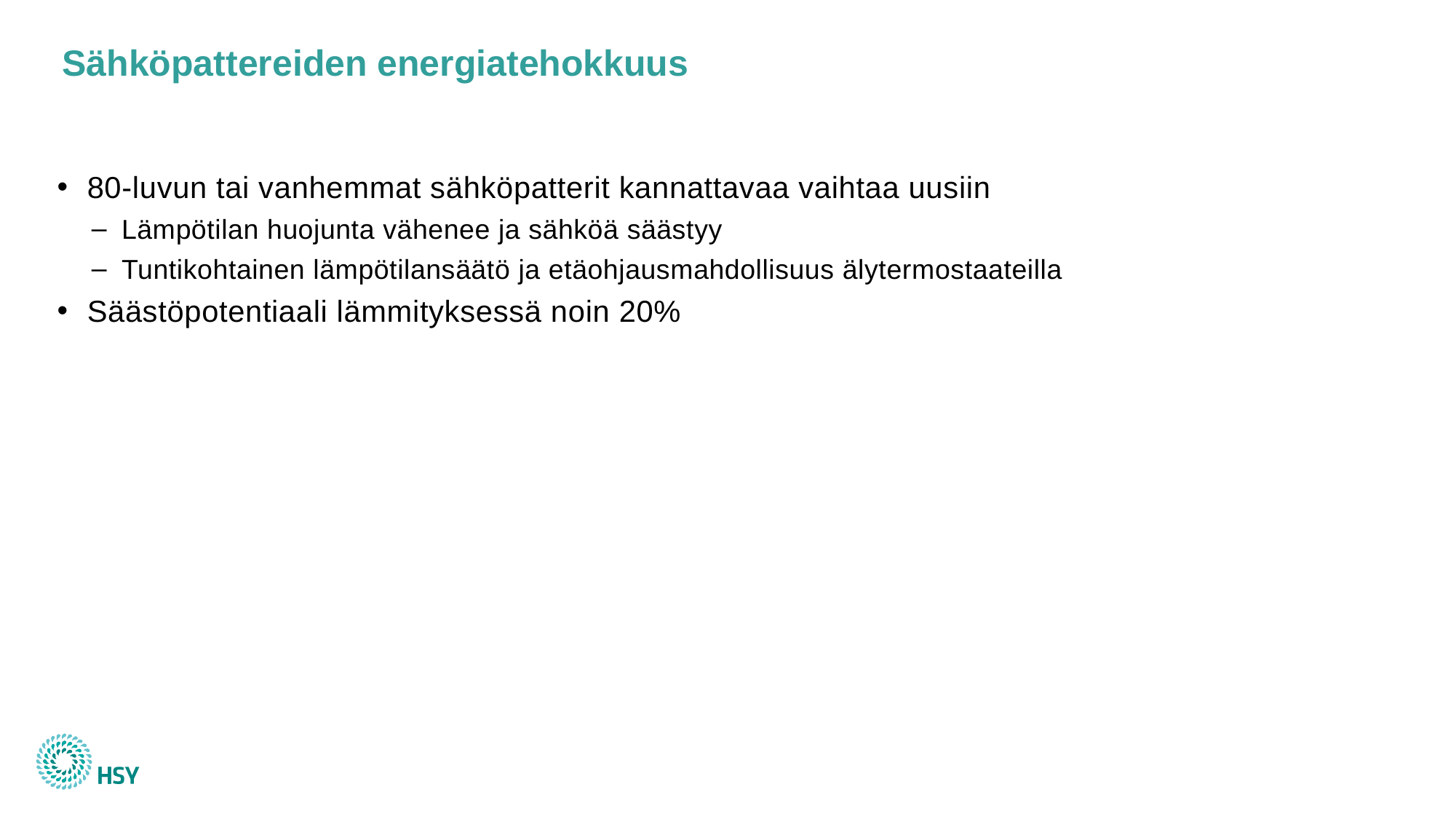

# Sähköpattereiden energiatehokkuus
80-luvun tai vanhemmat sähköpatterit kannattavaa vaihtaa uusiin
Lämpötilan huojunta vähenee ja sähköä säästyy
Tuntikohtainen lämpötilansäätö ja etäohjausmahdollisuus älytermostaateilla
Säästöpotentiaali lämmityksessä noin 20%